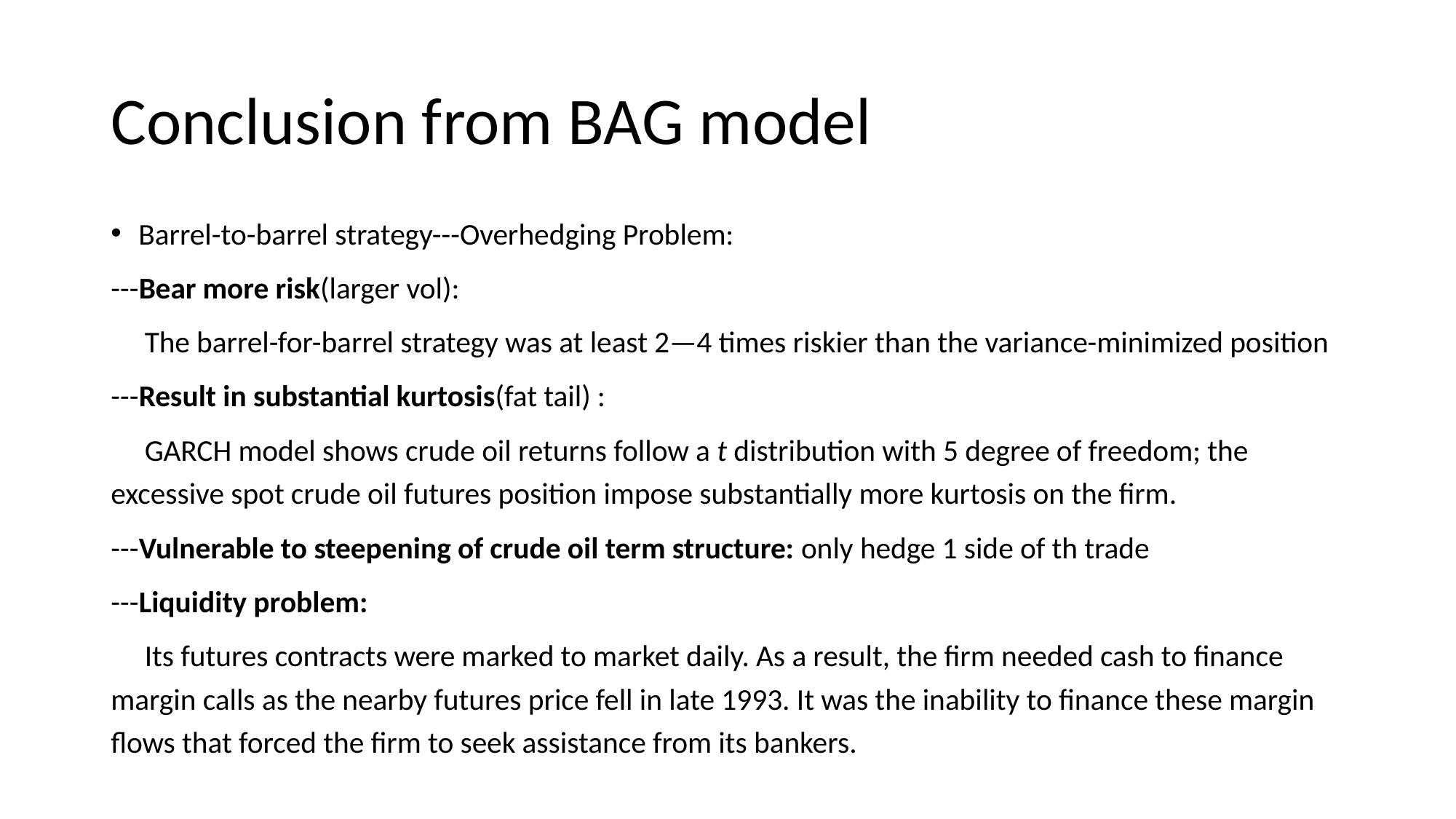

# Conclusion from BAG model
Barrel-to-barrel strategy---Overhedging Problem:
---Bear more risk(larger vol):
     The barrel-for-barrel strategy was at least 2—4 times riskier than the variance-minimized position
---Result in substantial kurtosis(fat tail) :
     GARCH model shows crude oil returns follow a t distribution with 5 degree of freedom; the excessive spot crude oil futures position impose substantially more kurtosis on the firm.
---Vulnerable to steepening of crude oil term structure: only hedge 1 side of th trade
---Liquidity problem:
     Its futures contracts were marked to market daily. As a result, the firm needed cash to finance margin calls as the nearby futures price fell in late 1993. It was the inability to finance these margin flows that forced the firm to seek assistance from its bankers.